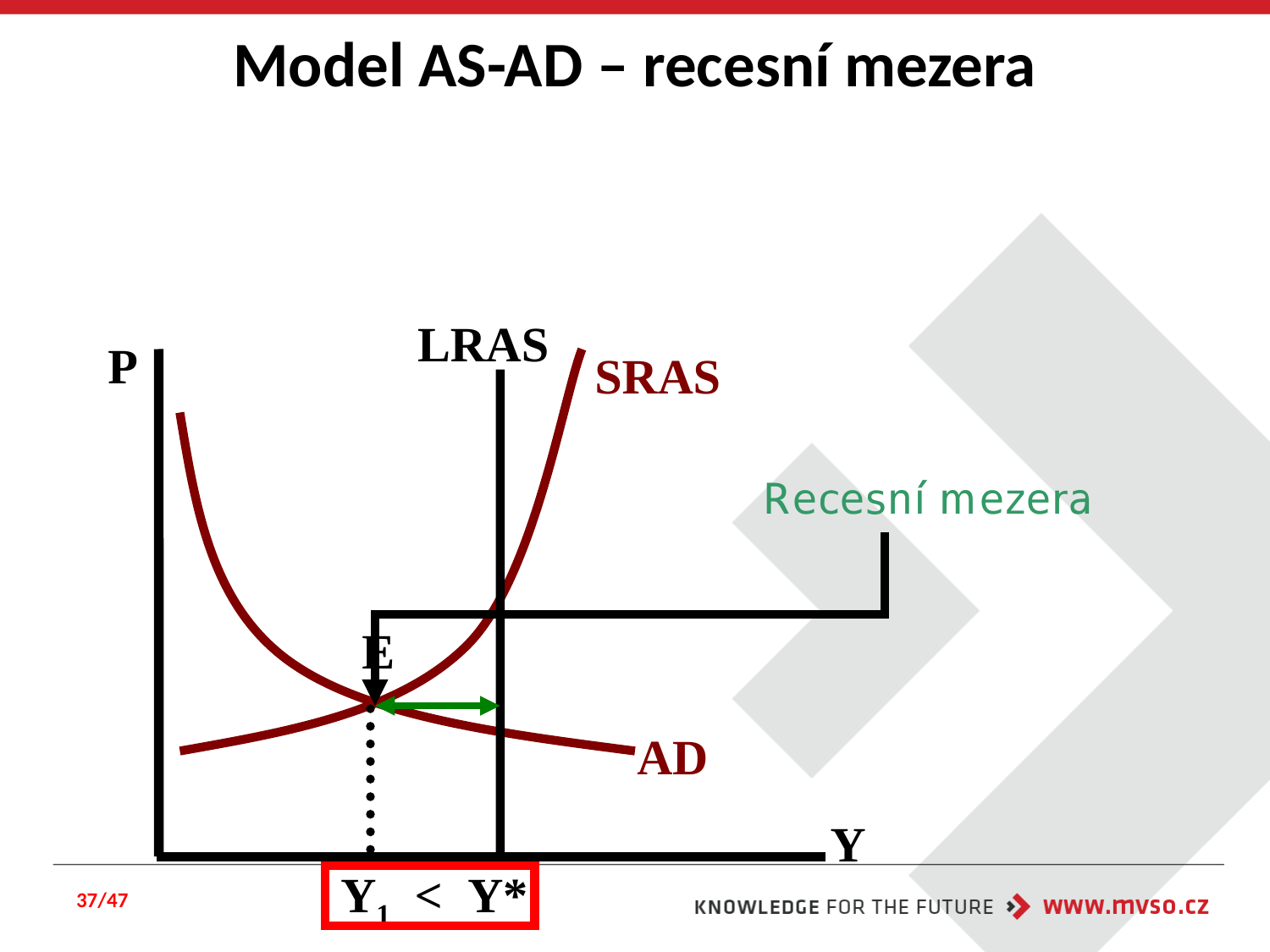

Model AS-AD – recesní mezera

LRAS

P

Y
SRAS

AD
Recesní mezera
E

Y1
<
Y*

37/47